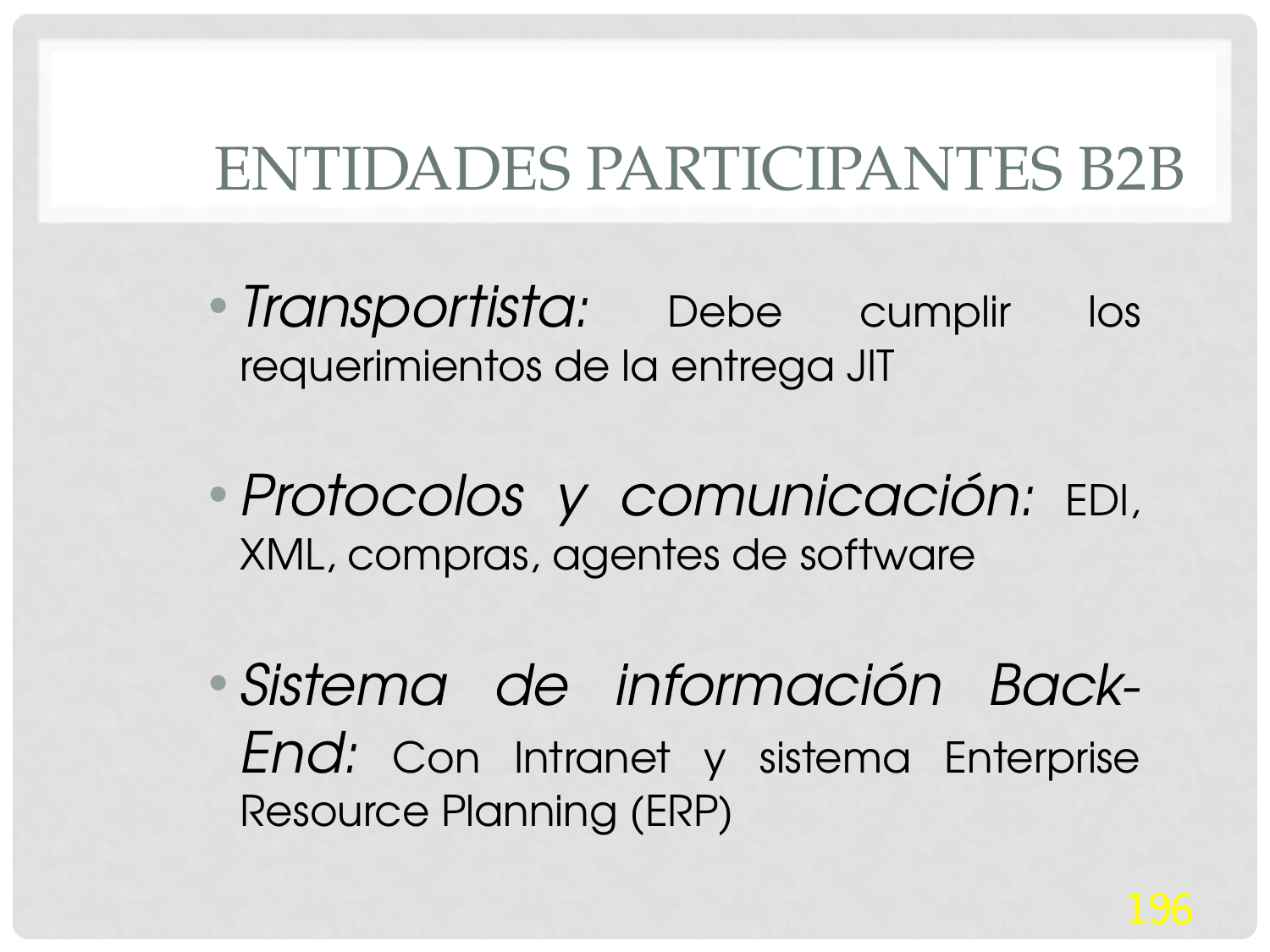

# Entidades participantes B2B
Transportista: Debe cumplir los requerimientos de la entrega JIT

Protocolos y comunicación: EDI, XML, compras, agentes de software

Sistema de información Back-End: Con Intranet y sistema Enterprise Resource Planning (ERP)

196